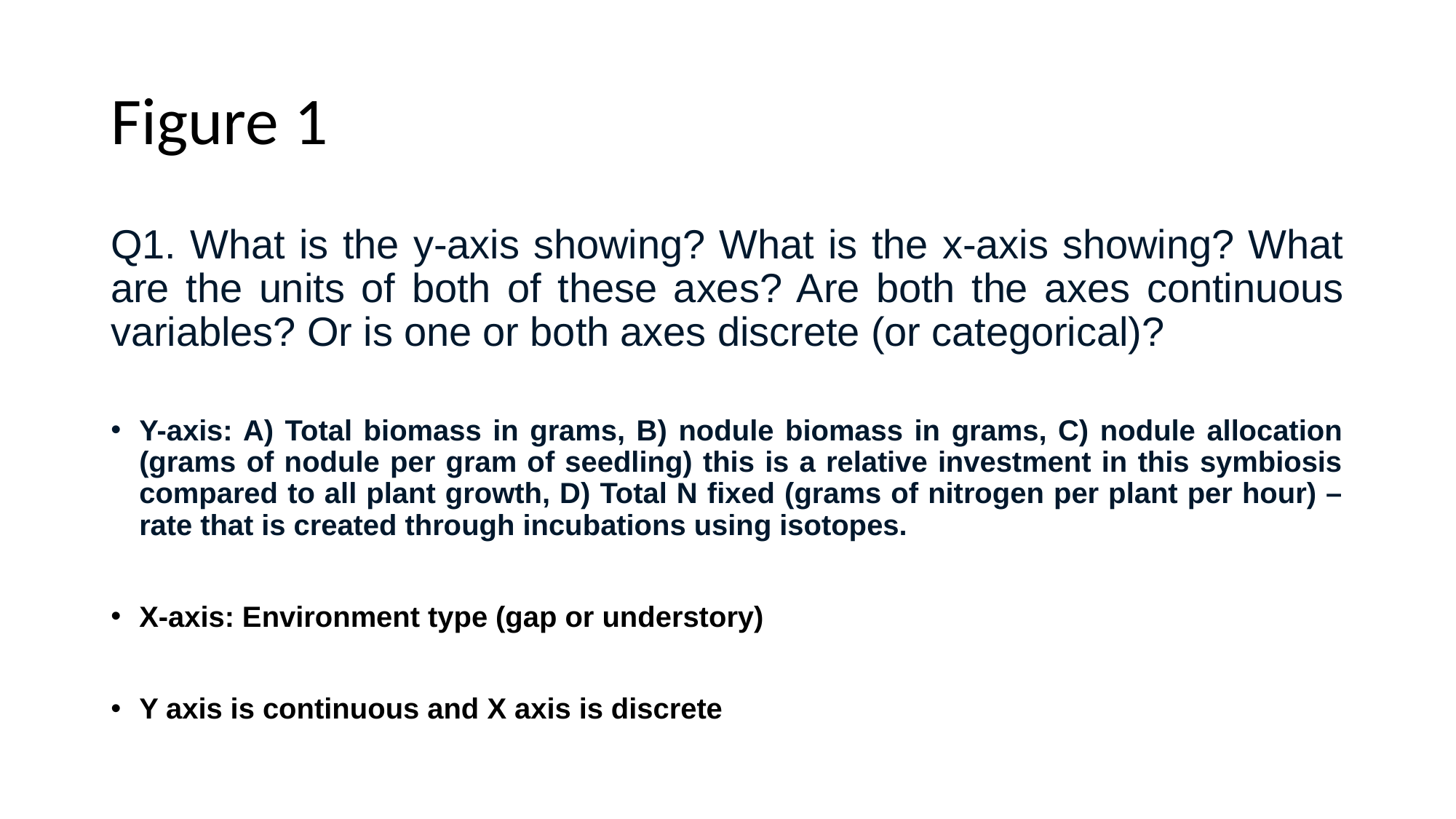

# Figure 1
Q1. What is the y-axis showing? What is the x-axis showing? What are the units of both of these axes? Are both the axes continuous variables? Or is one or both axes discrete (or categorical)?

Y-axis: A) Total biomass in grams, B) nodule biomass in grams, C) nodule allocation (grams of nodule per gram of seedling) this is a relative investment in this symbiosis compared to all plant growth, D) Total N fixed (grams of nitrogen per plant per hour) –rate that is created through incubations using isotopes.

X-axis: Environment type (gap or understory)

Y axis is continuous and X axis is discrete